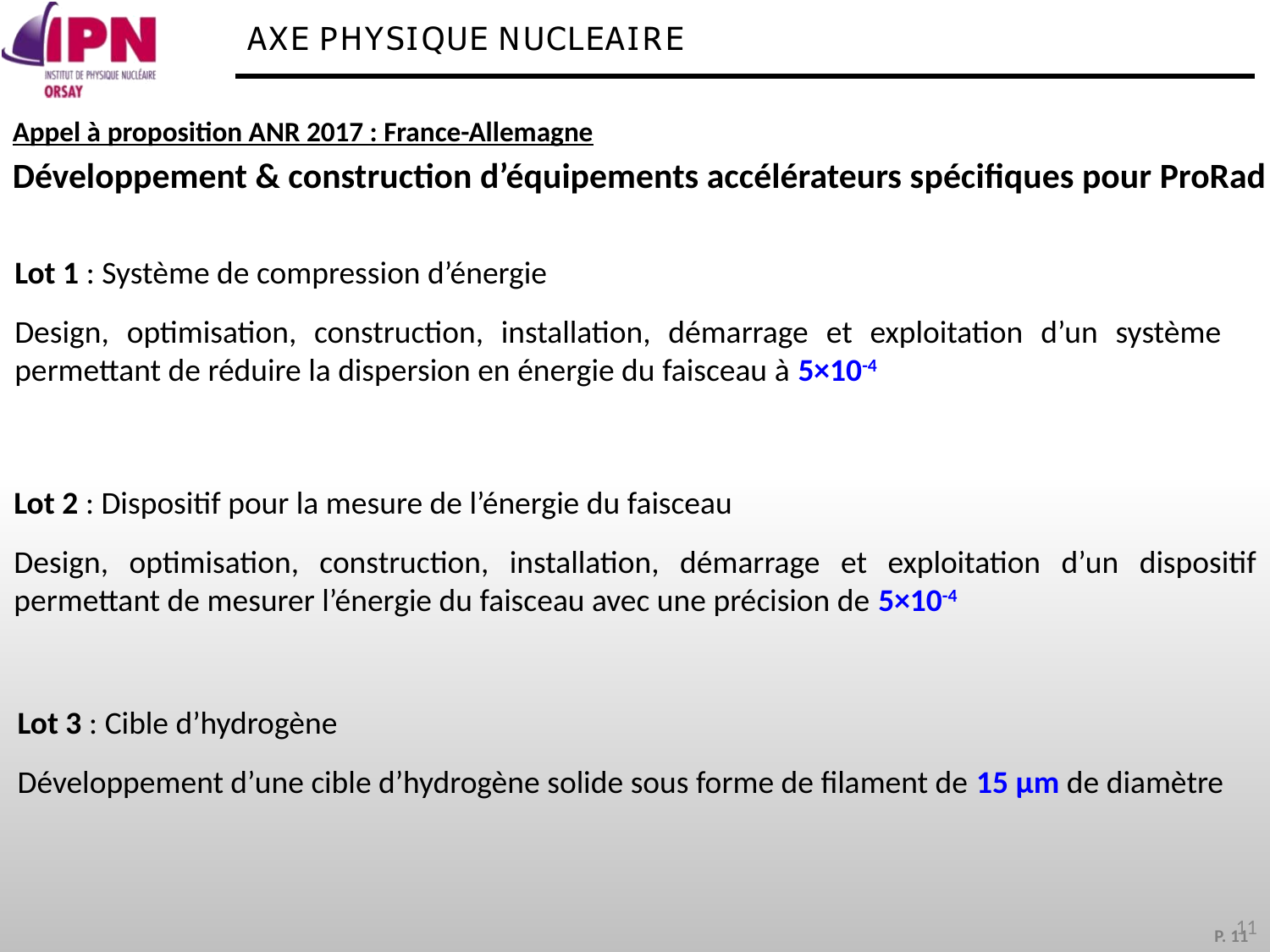

AXE PHYSIQUE NUCLEAIRE
Appel à proposition ANR 2017 : France-Allemagne
Développement & construction d’équipements accélérateurs spécifiques pour ProRad
Lot 1 : Système de compression d’énergie

Design, optimisation, construction, installation, démarrage et exploitation d’un système permettant de réduire la dispersion en énergie du faisceau à 5×10-4
Lot 2 : Dispositif pour la mesure de l’énergie du faisceau

Design, optimisation, construction, installation, démarrage et exploitation d’un dispositif permettant de mesurer l’énergie du faisceau avec une précision de 5×10-4
Lot 3 : Cible d’hydrogène

Développement d’une cible d’hydrogène solide sous forme de filament de 15 µm de diamètre
11